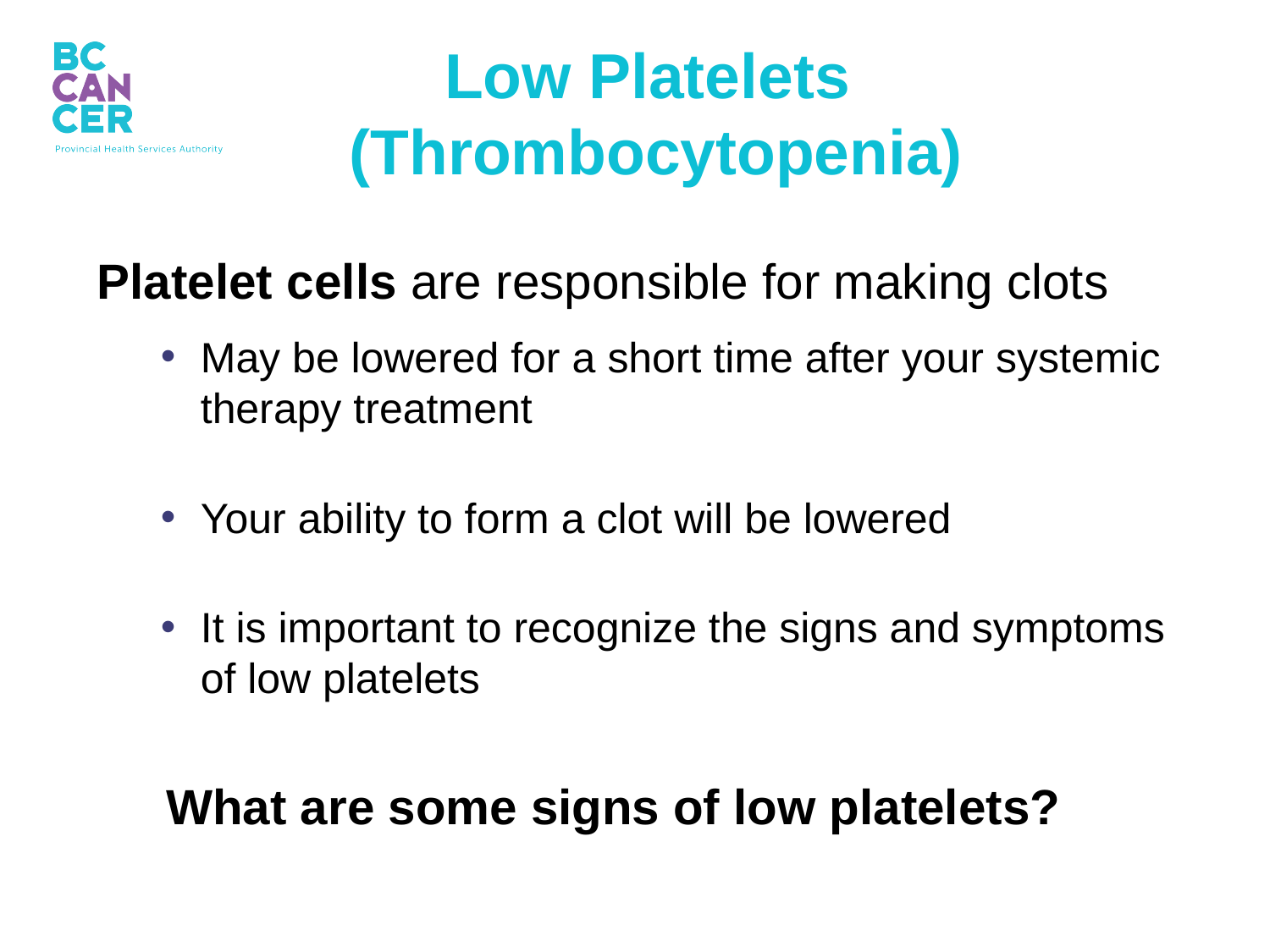

# Low Platelets (Thrombocytopenia)
Platelet cells are responsible for making clots
May be lowered for a short time after your systemic therapy treatment

Your ability to form a clot will be lowered

It is important to recognize the signs and symptoms of low platelets

What are some signs of low platelets?